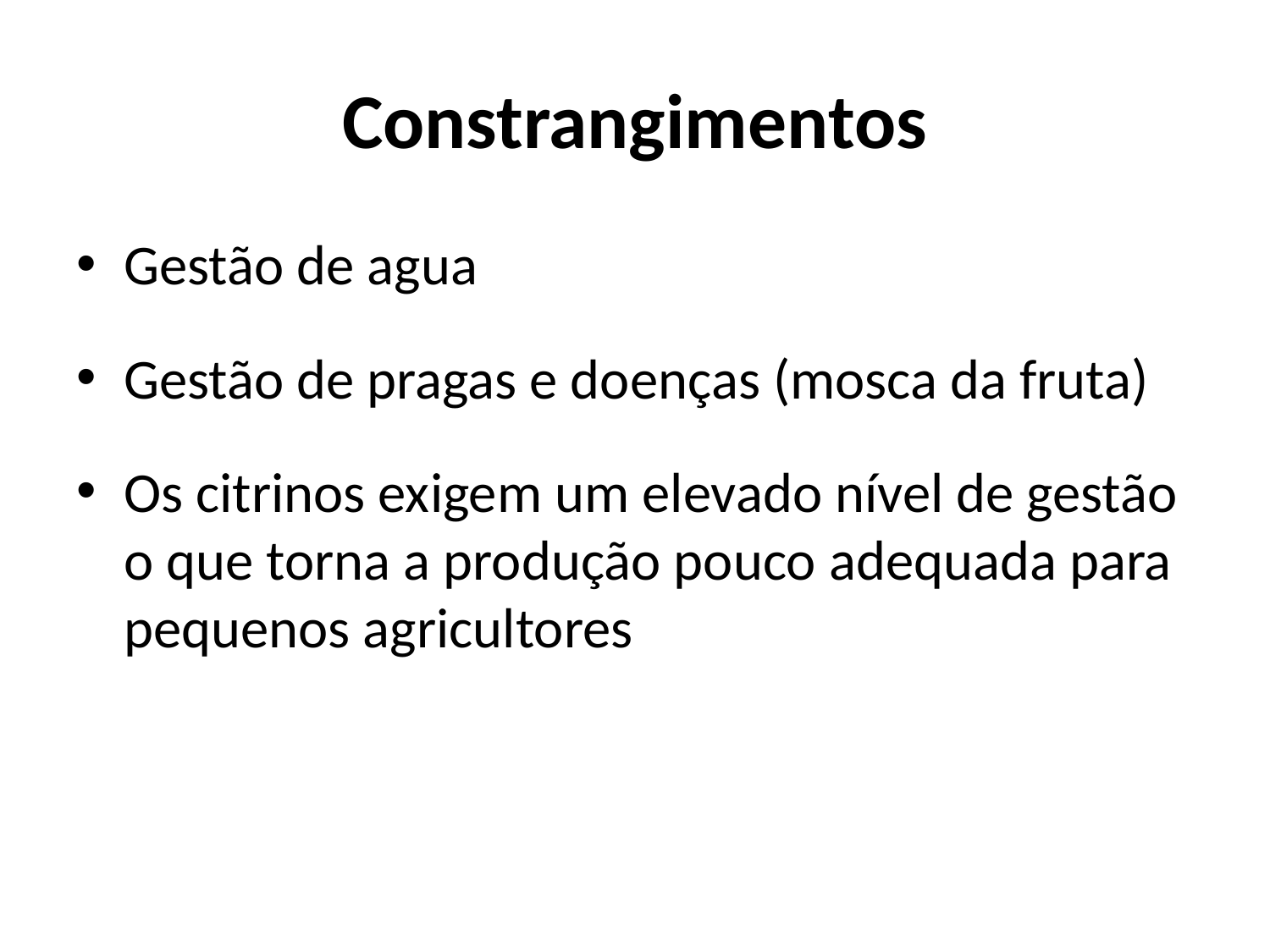

# Constrangimentos
Gestão de agua

Gestão de pragas e doenças (mosca da fruta)

Os citrinos exigem um elevado nível de gestão o que torna a produção pouco adequada para pequenos agricultores